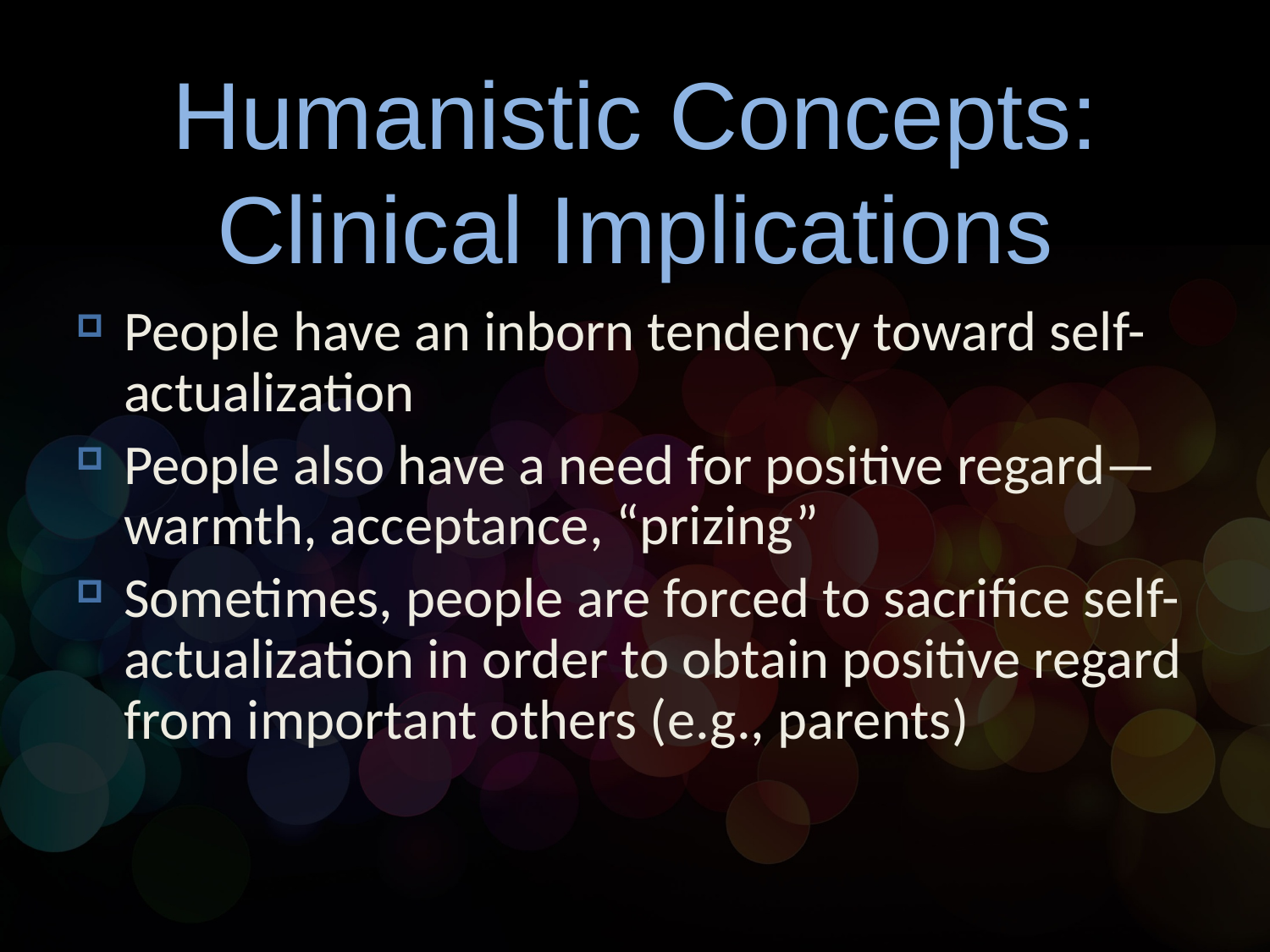

# Humanistic Concepts: Clinical Implications
People have an inborn tendency toward self-actualization
People also have a need for positive regard—warmth, acceptance, “prizing”
Sometimes, people are forced to sacrifice self-actualization in order to obtain positive regard from important others (e.g., parents)